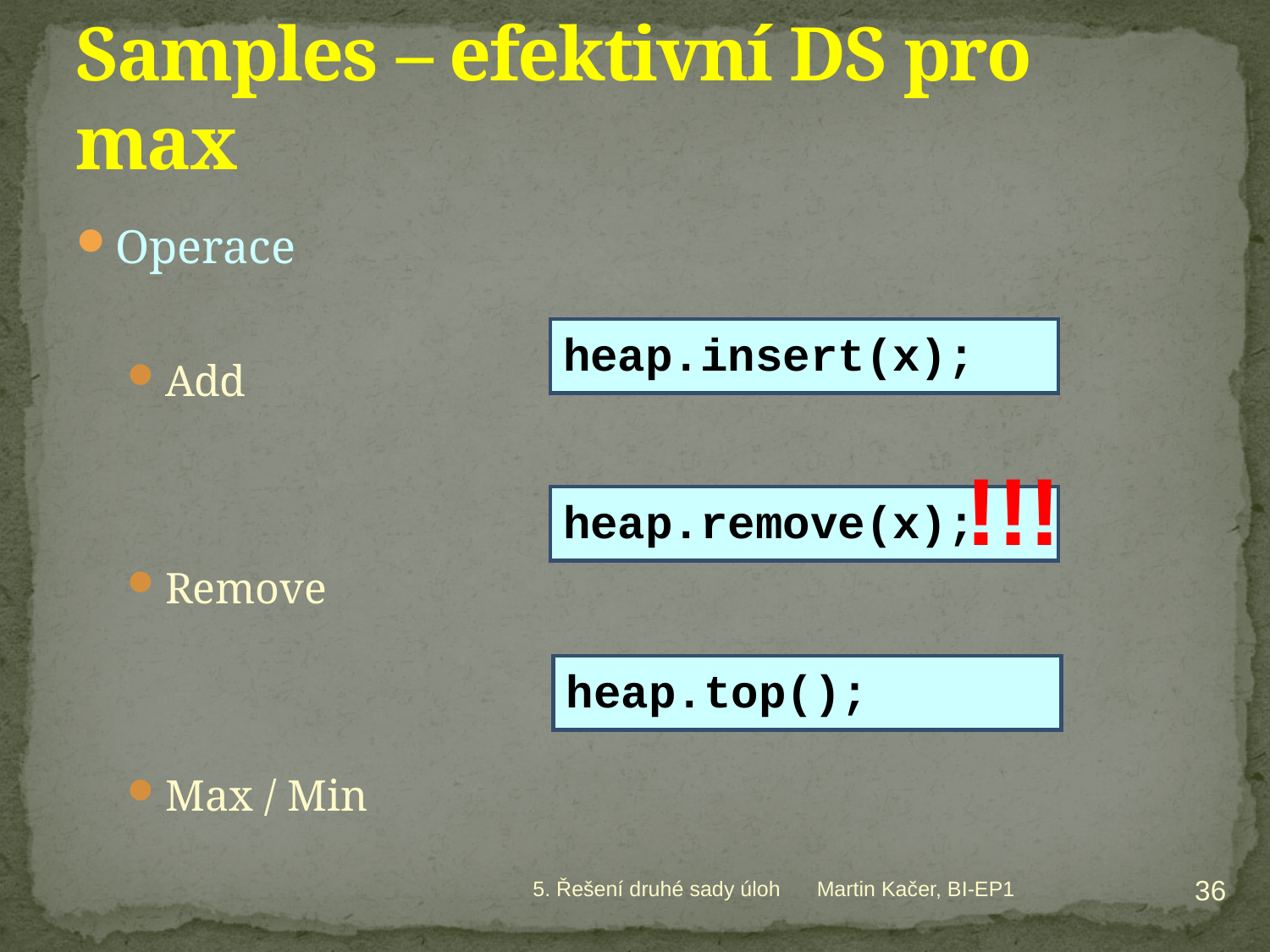

# Samples – efektivní DS pro max
Operace

Add

Remove

Max / Min
heap.insert(x);
!!!
heap.remove(x);
heap.top();
36
5. Řešení druhé sady úloh
Martin Kačer, BI-EP1